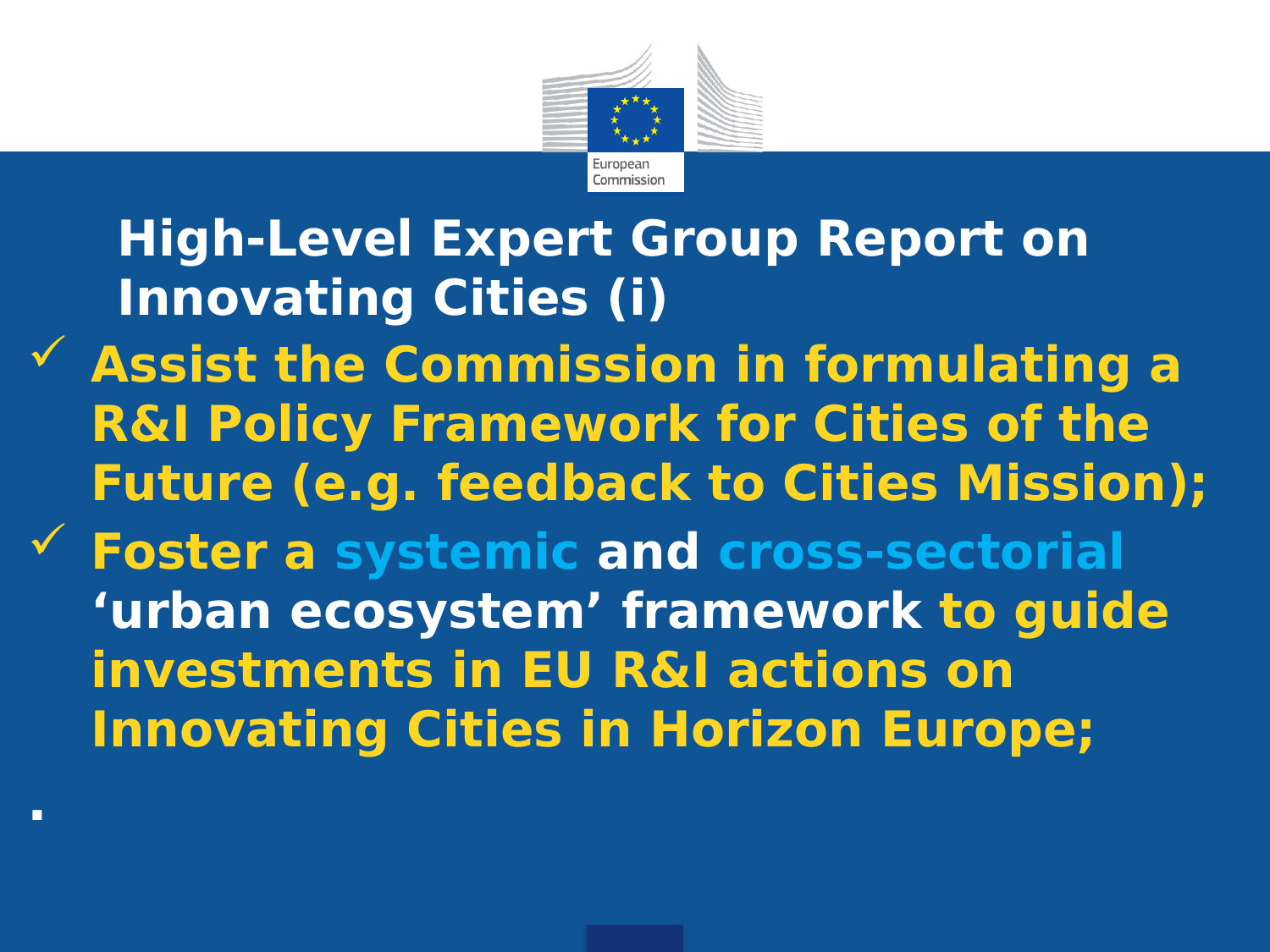

# High-Level Expert Group Report on  Innovating Cities (i)
Assist the Commission in formulating a R&I Policy Framework for Cities of the Future (e.g. feedback to Cities Mission);
Foster a systemic and cross-sectorial ‘urban ecosystem’ framework to guide investments in EU R&I actions on Innovating Cities in Horizon Europe;
.